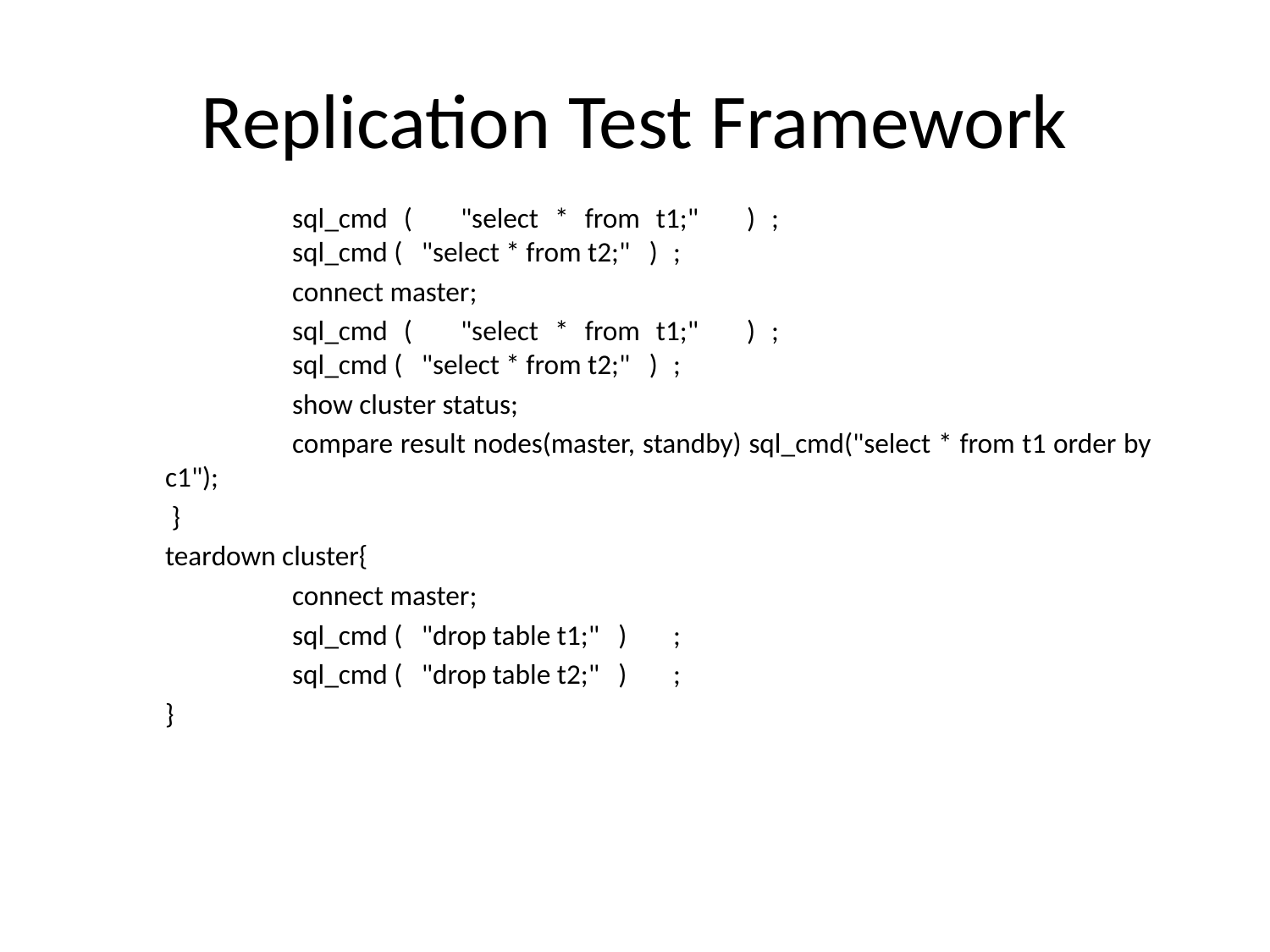

# Replication Test Framework
		sql_cmd (   "select * from t1;"   )	;				sql_cmd (   "select * from t2;"   )	;
		connect master;
		sql_cmd (   "select * from t1;"   )	;				sql_cmd (   "select * from t2;"   )	;
		show cluster status;
		compare result nodes(master, standby) sql_cmd("select * from t1 order by c1");
	 }
	teardown cluster{
		connect master;
		sql_cmd (   "drop table t1;"   )	;
		sql_cmd (   "drop table t2;"   )	;
	}